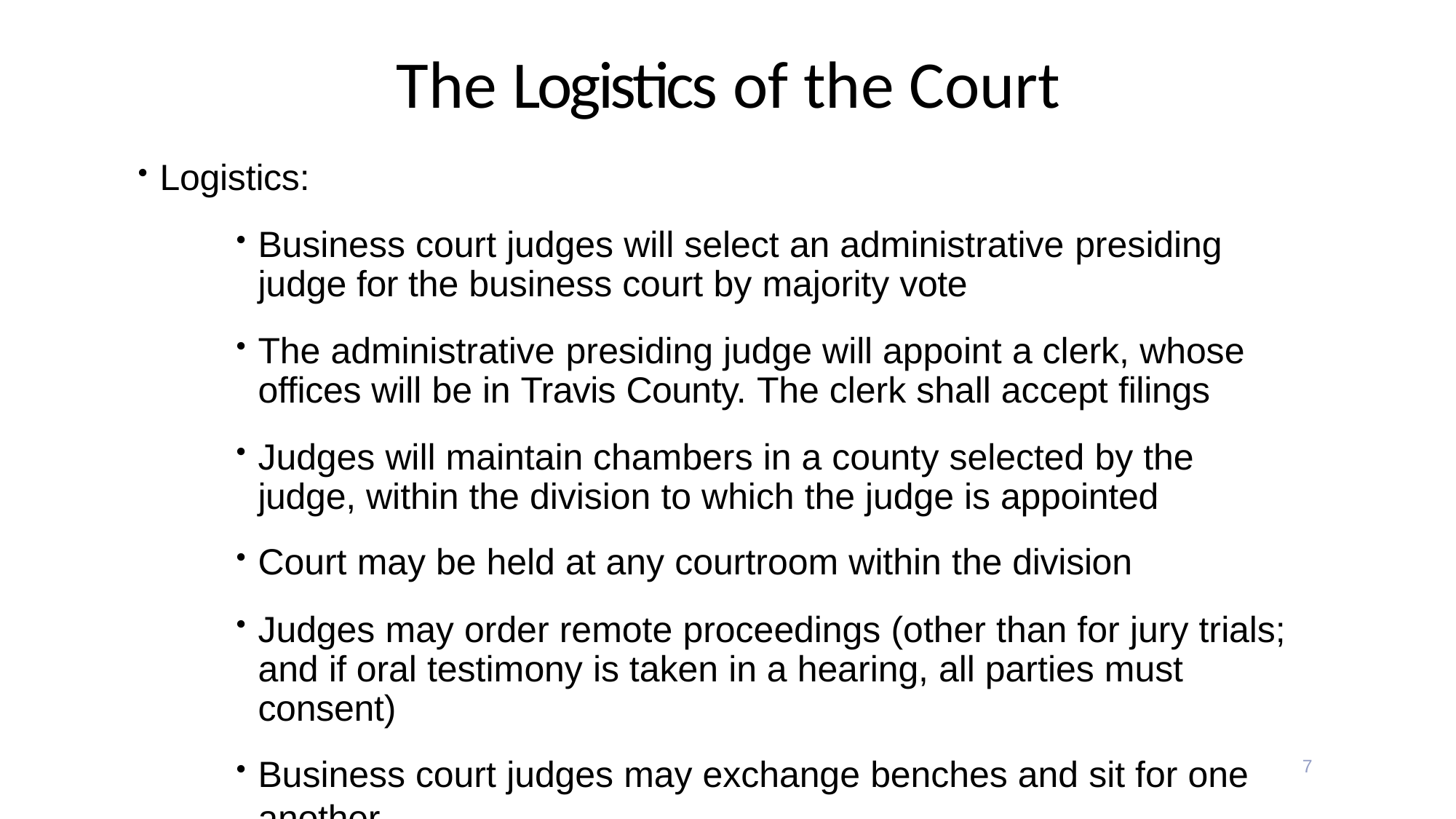

# The Logistics of the Court
Logistics:
Business court judges will select an administrative presiding judge for the business court by majority vote
The administrative presiding judge will appoint a clerk, whose offices will be in Travis County. The clerk shall accept filings
Judges will maintain chambers in a county selected by the judge, within the division to which the judge is appointed
Court may be held at any courtroom within the division
Judges may order remote proceedings (other than for jury trials; and if oral testimony is taken in a hearing, all parties must consent)
Business court judges may exchange benches and sit for one another
7